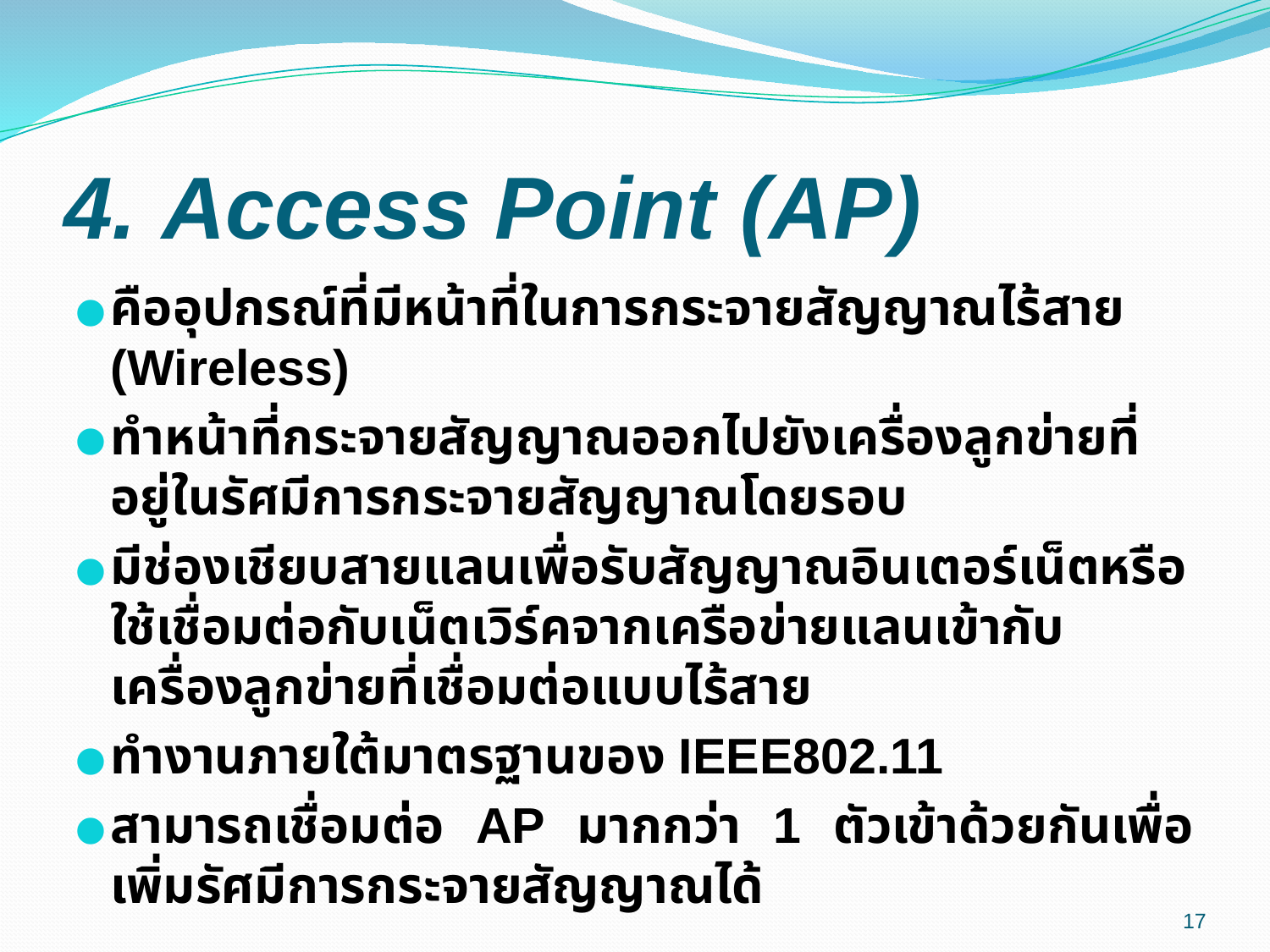

# 4. Access Point (AP)
คืออุปกรณ์ที่มีหน้าที่ในการกระจายสัญญาณไร้สาย (Wireless)
ทำหน้าที่กระจายสัญญาณออกไปยังเครื่องลูกข่ายที่อยู่ในรัศมีการกระจายสัญญาณโดยรอบ
มีช่องเชียบสายแลนเพื่อรับสัญญาณอินเตอร์เน็ตหรือใช้เชื่อมต่อกับเน็ตเวิร์คจากเครือข่ายแลนเข้ากับเครื่องลูกข่ายที่เชื่อมต่อแบบไร้สาย
ทำงานภายใต้มาตรฐานของ IEEE802.11
สามารถเชื่อมต่อ AP มากกว่า 1 ตัวเข้าด้วยกันเพื่อเพิ่มรัศมีการกระจายสัญญาณได้
17